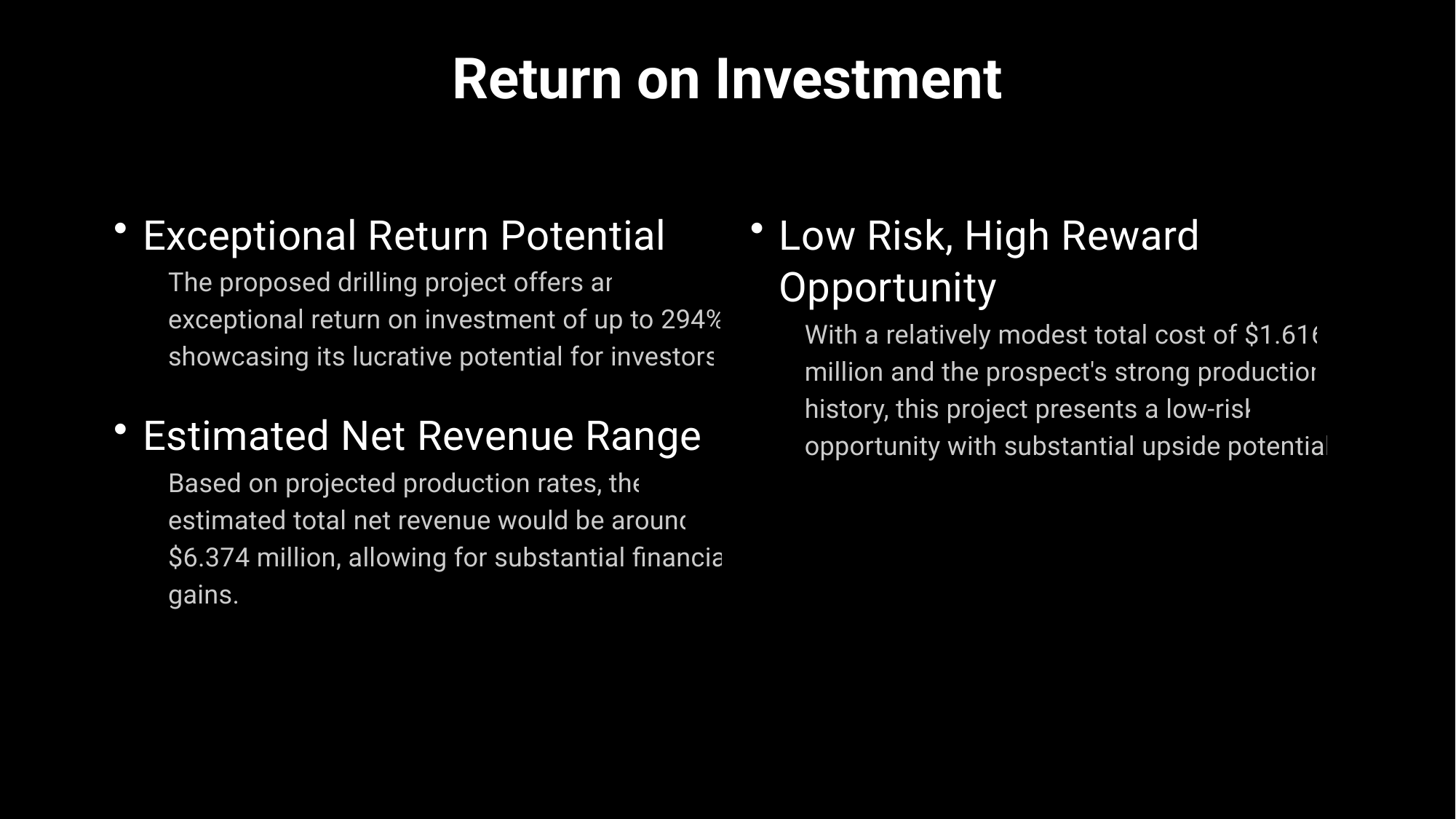

Return on Investment
Exceptional Return Potential
The proposed drilling project offers an exceptional return on investment of up to 294%, showcasing its lucrative potential for investors.
Estimated Net Revenue Range
Based on projected production rates, the estimated total net revenue would be around $6.374 million, allowing for substantial financial gains.
Low Risk, High Reward Opportunity
With a relatively modest total cost of $1.616 million and the prospect's strong production history, this project presents a low-risk opportunity with substantial upside potential.

24